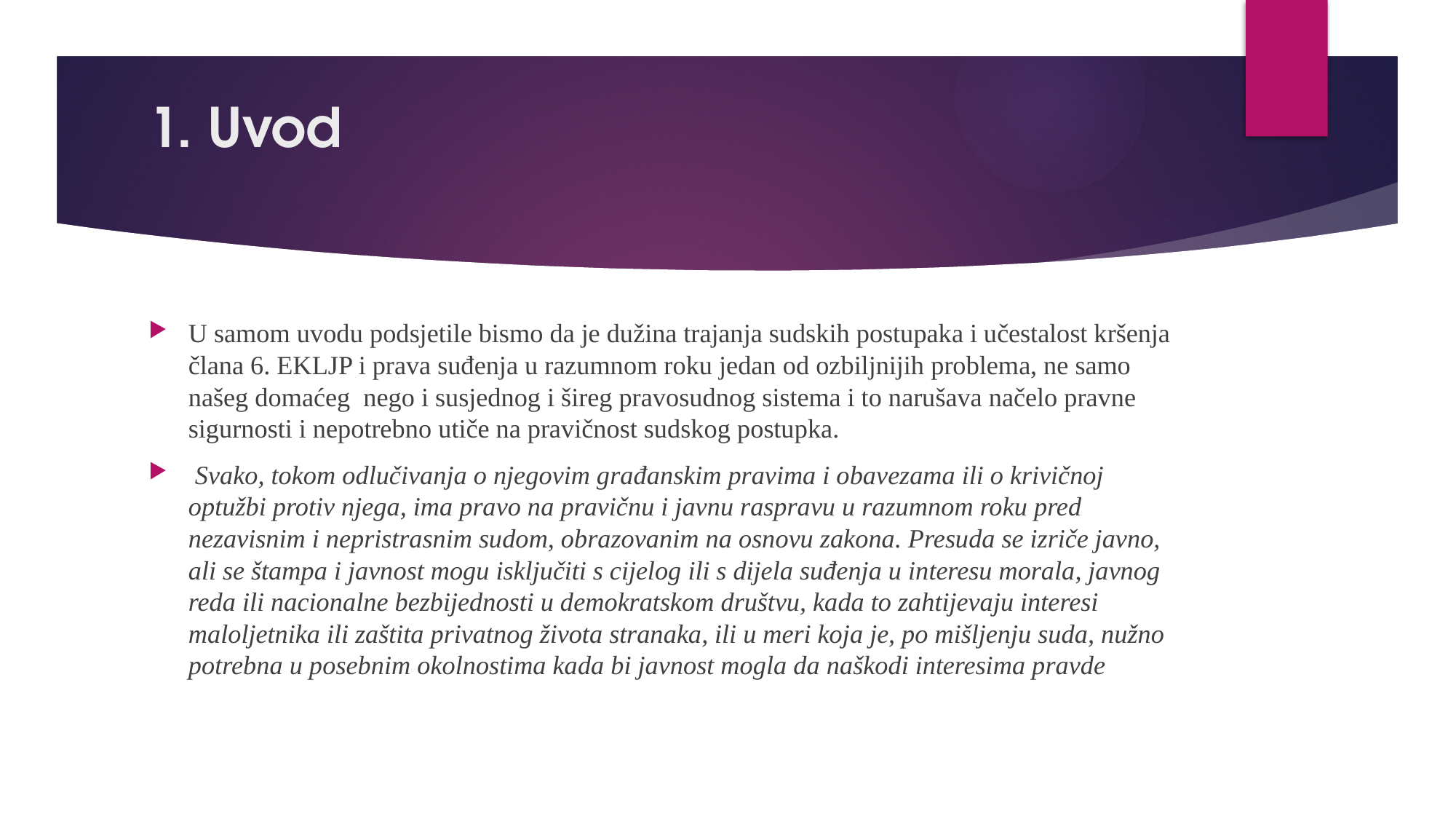

# 1. Uvod
U samom uvodu podsjetile bismo da je dužina trajanja sudskih postupaka i učestalost kršenja člana 6. EKLJP i prava suđenja u razumnom roku jedan od ozbiljnijih problema, ne samo našeg domaćeg  nego i susjednog i šireg pravosudnog sistema i to narušava načelo pravne sigurnosti i nepotrebno utiče na pravičnost sudskog postupka.
 Svako, tokom odlučivanja o njegovim građanskim pravima i obavezama ili o krivičnoj optužbi protiv njega, ima pravo na pravičnu i javnu raspravu u razumnom roku pred nezavisnim i nepristrasnim sudom, obrazovanim na osnovu zakona. Presuda se izriče javno, ali se štampa i javnost mogu isključiti s cijelog ili s dijela suđenja u interesu morala, javnog reda ili nacionalne bezbijednosti u demokratskom društvu, kada to zahtijevaju interesi  maloljetnika ili zaštita privatnog života stranaka, ili u meri koja je, po mišljenju suda, nužno potrebna u posebnim okolnostima kada bi javnost mogla da naškodi interesima pravde